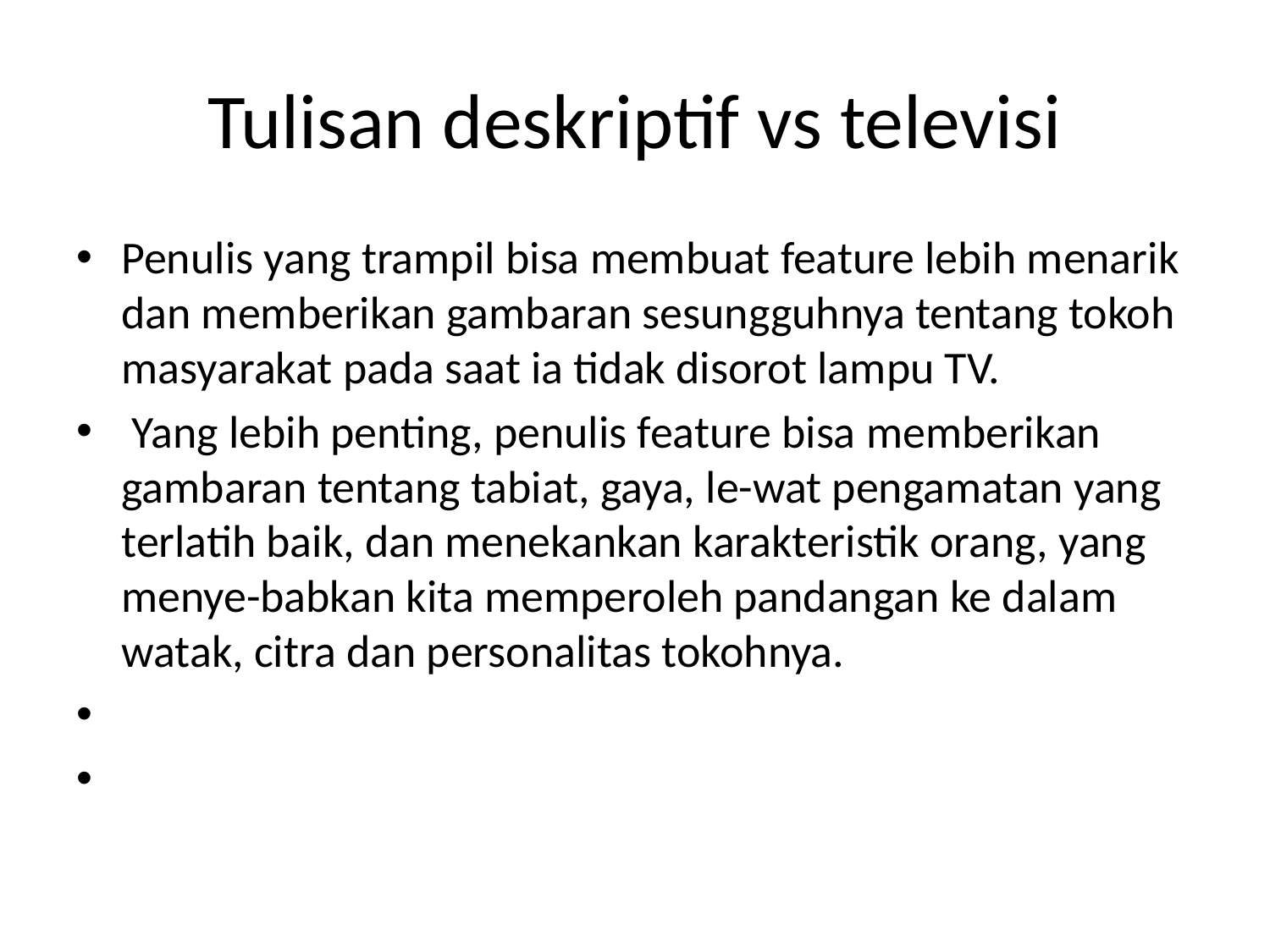

# Tulisan deskriptif vs televisi
Penulis yang trampil bisa membuat feature lebih menarik dan memberikan gambaran sesungguhnya tentang tokoh masyarakat pada saat ia tidak disorot lampu TV.
 Yang lebih penting, penulis feature bisa memberikan gambaran tentang tabiat, gaya, le-wat pengamatan yang terlatih baik, dan menekankan karakteristik orang, yang menye-babkan kita memperoleh pandangan ke dalam watak, citra dan personalitas tokohnya.